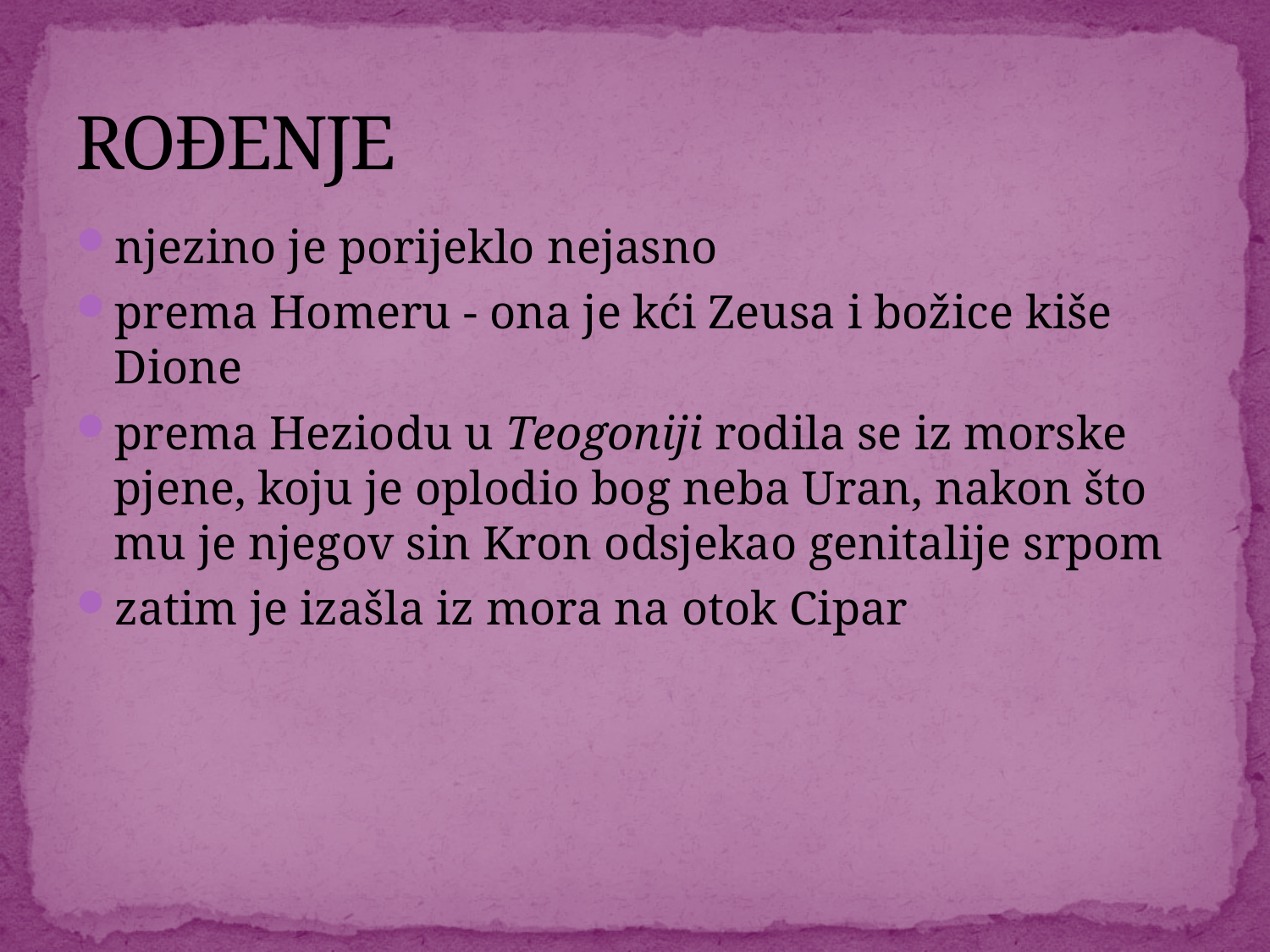

# ROĐENJE
njezino je porijeklo nejasno
prema Homeru - ona je kći Zeusa i božice kiše Dione
prema Heziodu u Teogoniji rodila se iz morske pjene, koju je oplodio bog neba Uran, nakon što mu je njegov sin Kron odsjekao genitalije srpom
zatim je izašla iz mora na otok Cipar